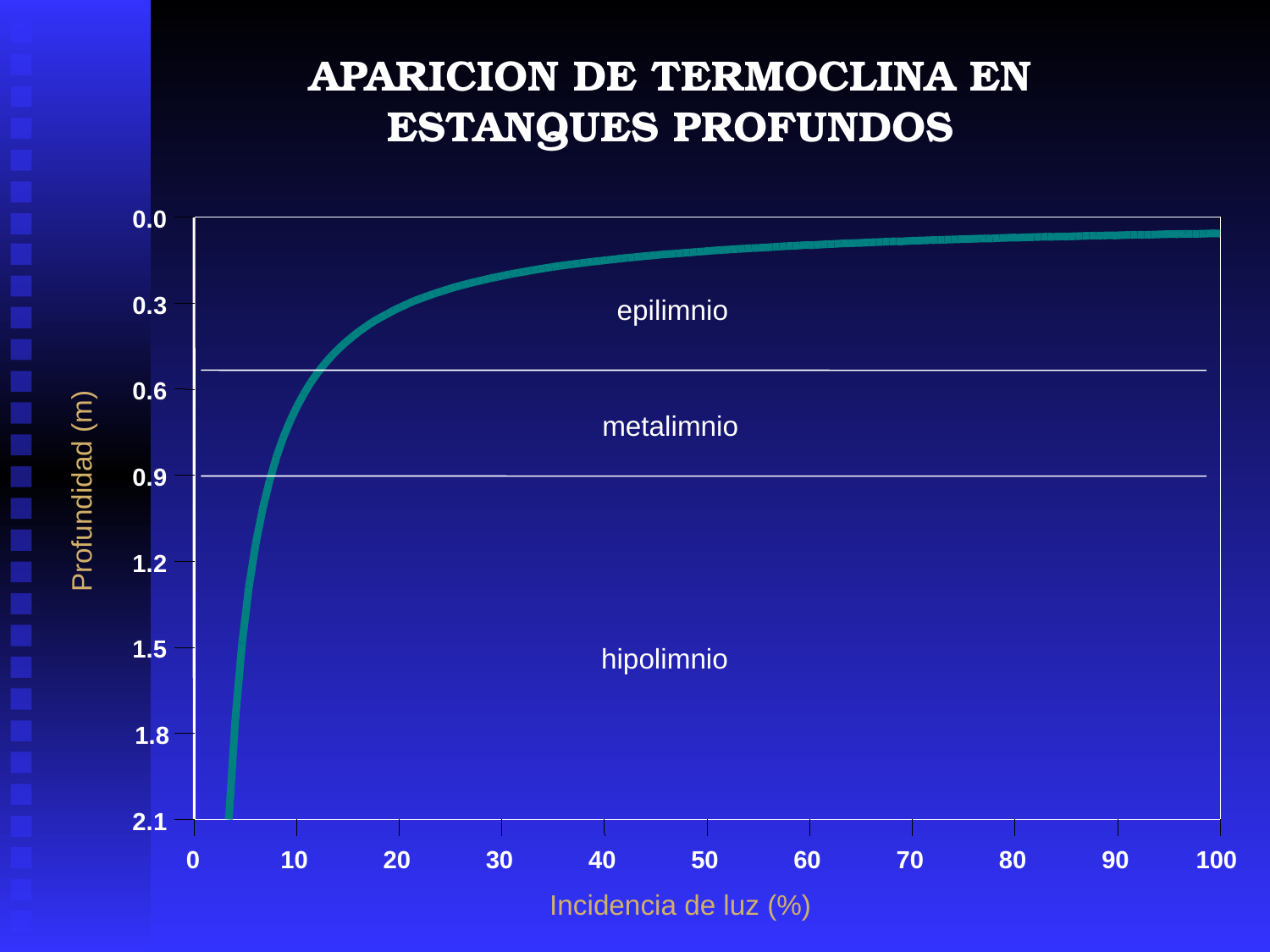

APARICION DE TERMOCLINA EN ESTANQUES PROFUNDOS
0.0

0.3

0.6

0.9
Profundidad (m)

1.2

1.5

1.8

2.1

0
10
20
30
40
50
60
70
80
90
100
Incidencia de luz (%)
epilimnio

metalimnio

hipolimnio